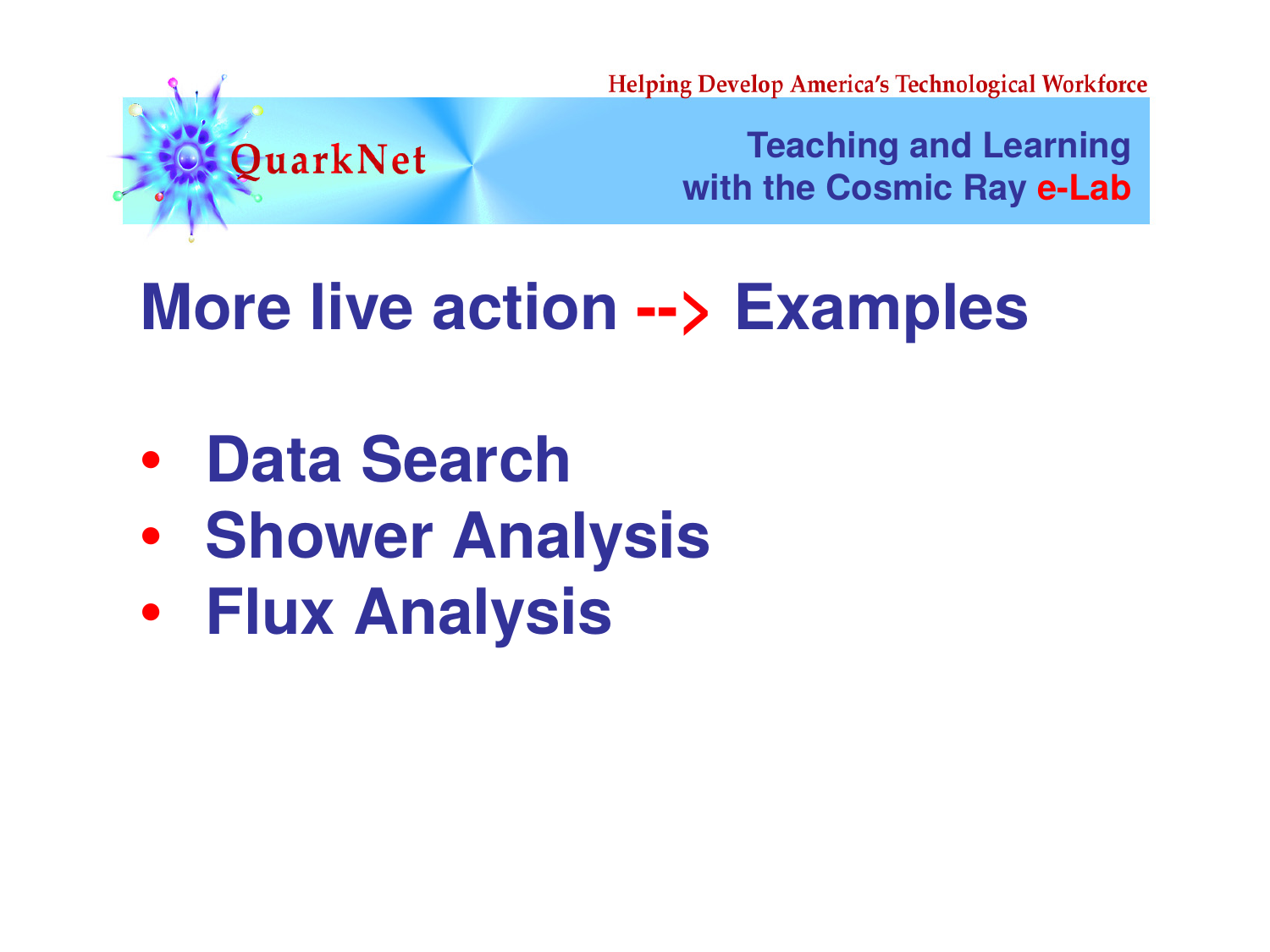

Teaching and Learning
with the Cosmic Ray e-Lab
More live action --> Examples

  Data Search
  Shower Analysis
  Flux Analysis